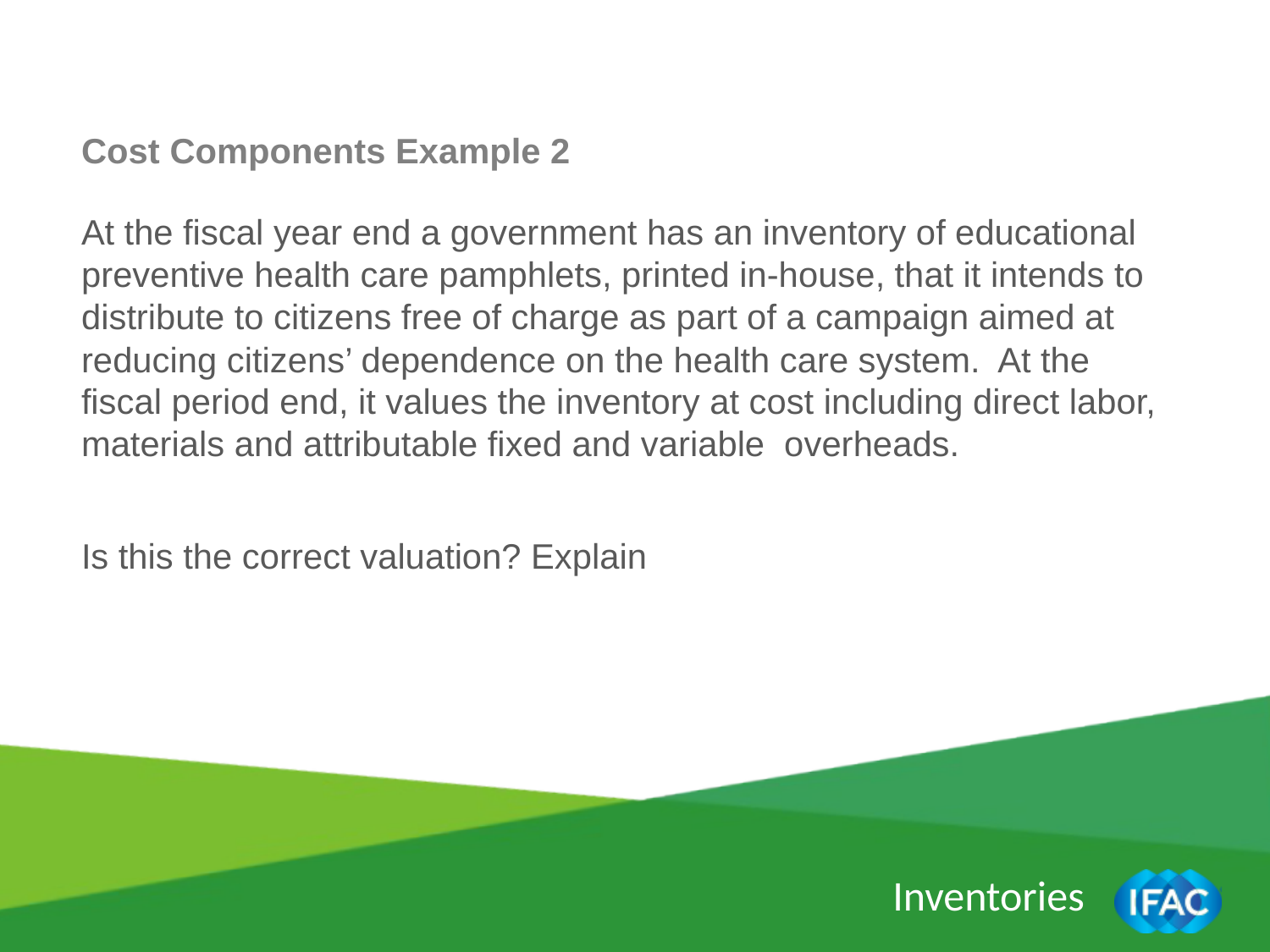

Cost Components Example 2

At the fiscal year end a government has an inventory of educational preventive health care pamphlets, printed in-house, that it intends to distribute to citizens free of charge as part of a campaign aimed at reducing citizens’ dependence on the health care system.  At the fiscal period end, it values the inventory at cost including direct labor, materials and attributable fixed and variable  overheads.

Is this the correct valuation? Explain

Inventories